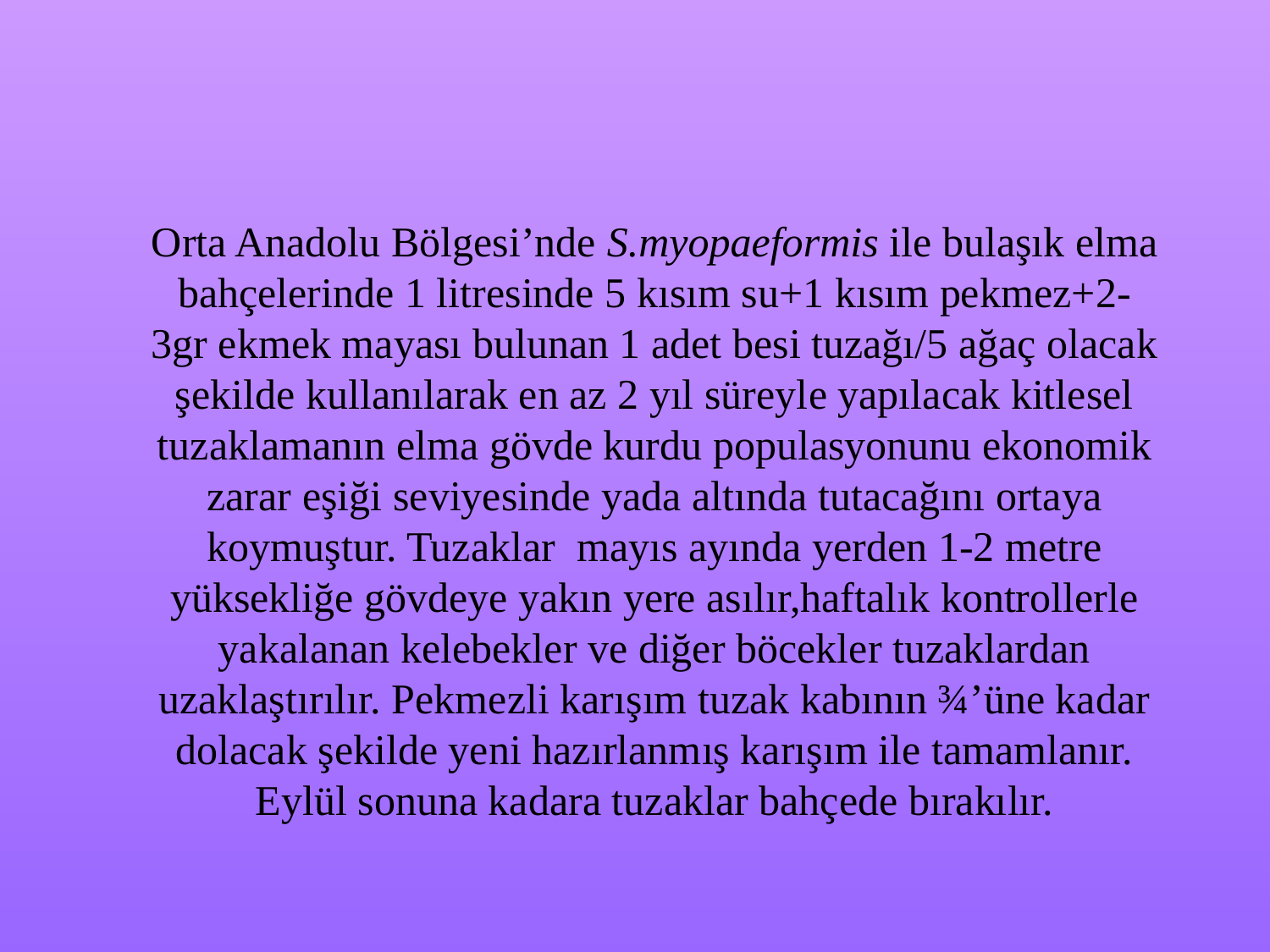

Orta Anadolu Bölgesi’nde S.myopaeformis ile bulaşık elma bahçelerinde 1 litresinde 5 kısım su+1 kısım pekmez+2-3gr ekmek mayası bulunan 1 adet besi tuzağı/5 ağaç olacak şekilde kullanılarak en az 2 yıl süreyle yapılacak kitlesel tuzaklamanın elma gövde kurdu populasyonunu ekonomik zarar eşiği seviyesinde yada altında tutacağını ortaya koymuştur. Tuzaklar  mayıs ayında yerden 1-2 metre yüksekliğe gövdeye yakın yere asılır,haftalık kontrollerle yakalanan kelebekler ve diğer böcekler tuzaklardan uzaklaştırılır. Pekmezli karışım tuzak kabının ¾’üne kadar dolacak şekilde yeni hazırlanmış karışım ile tamamlanır. Eylül sonuna kadara tuzaklar bahçede bırakılır.